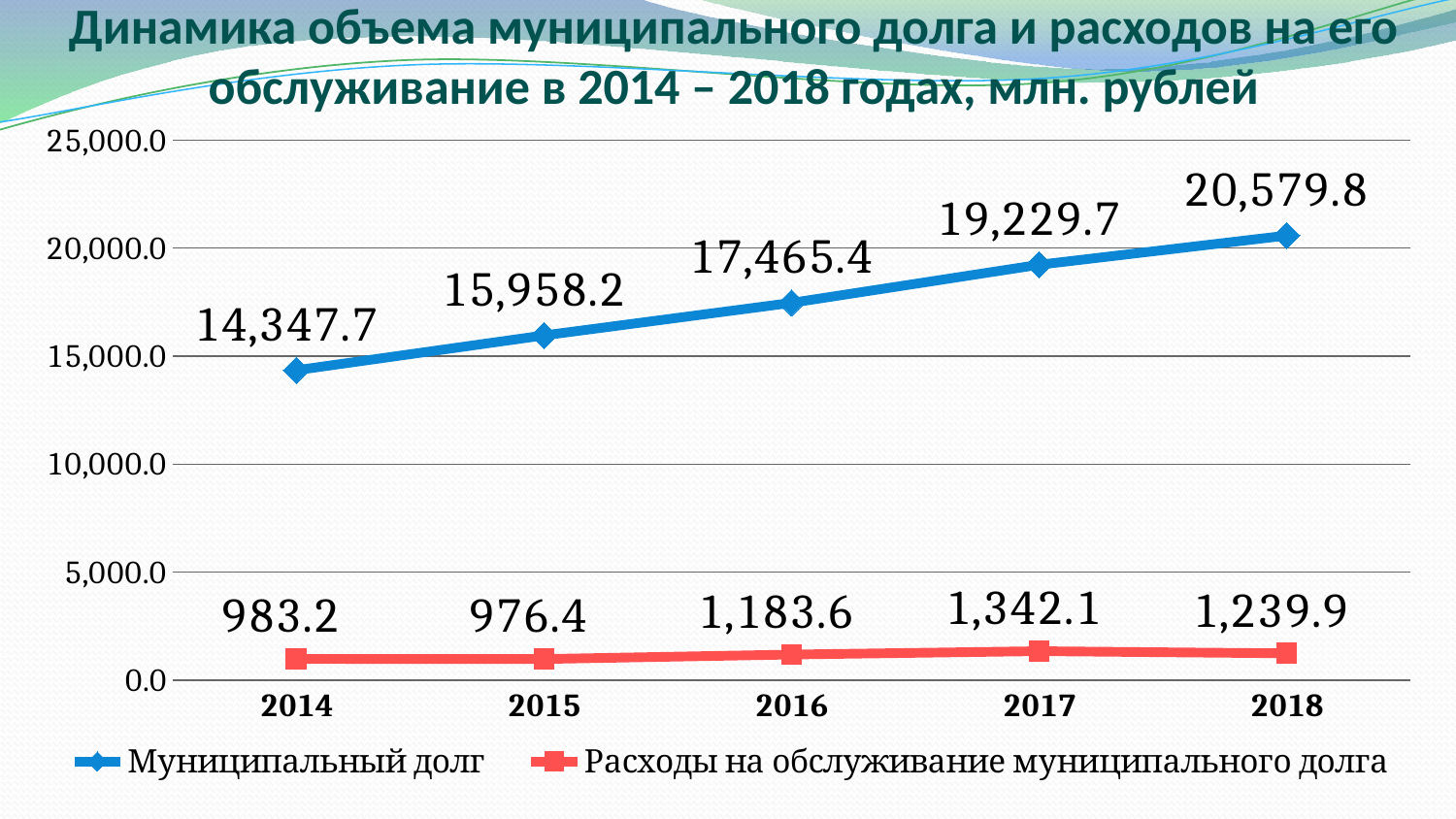

# Динамика объема муниципального долга и расходов на его обслуживание в 2014 – 2018 годах, млн. рублей

### Chart

| Category | Муниципальный долг | Расходы на обслуживание муниципального долга |
|---|---|---|
| 2014 | 14347.658599999999 | 983.2196 |
| 2015 | 15958.2108 | 976.3827 |
| 2016 | 17465.3563 | 1183.5938 |
| 2017 | 19229.6725 | 1342.0803 |
| 2018 | 20579.807 | 1239.9069 |